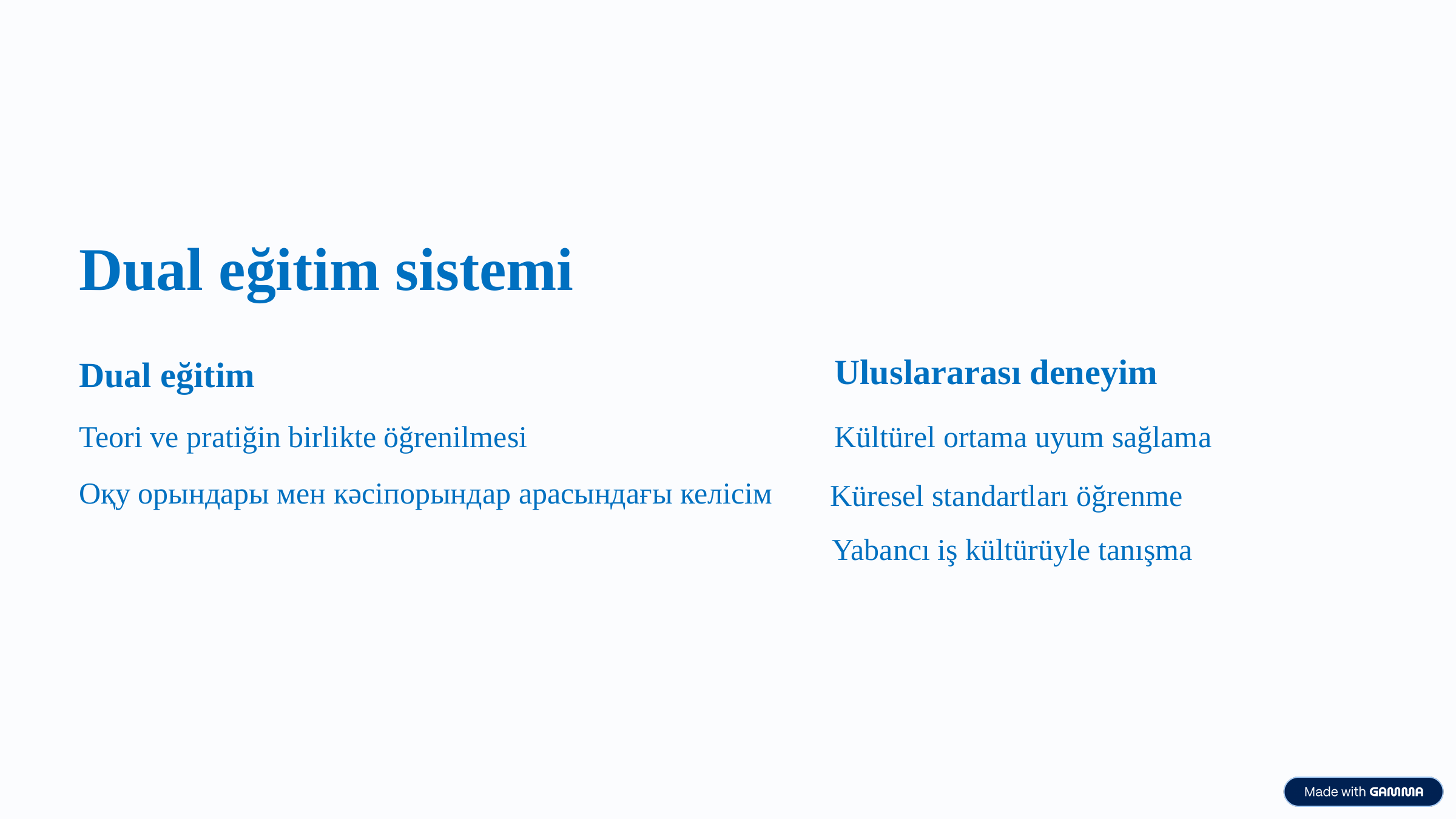

Dual eğitim sistemi
Uluslararası deneyim
Dual eğitim
Teori ve pratiğin birlikte öğrenilmesi
Kültürel ortama uyum sağlama
Оқу орындары мен кәсіпорындар арасындағы келісім
Küresel standartları öğrenme
Yabancı iş kültürüyle tanışma